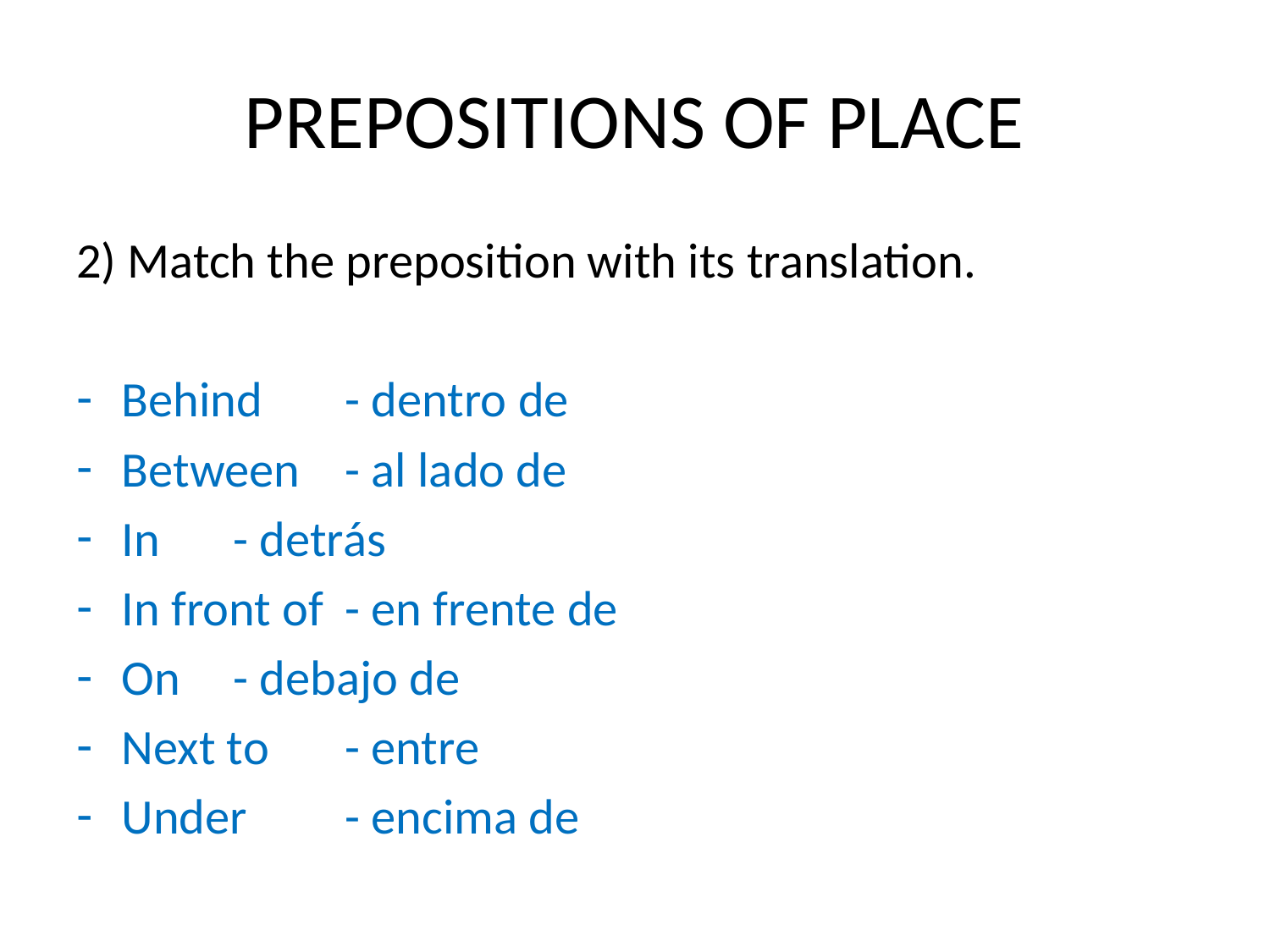

# PREPOSITIONS OF PLACE
2) Match the preposition with its translation.

Behind				- dentro de
Between				- al lado de
In					- detrás
In front of			- en frente de
On					- debajo de
Next to				- entre
Under				- encima de